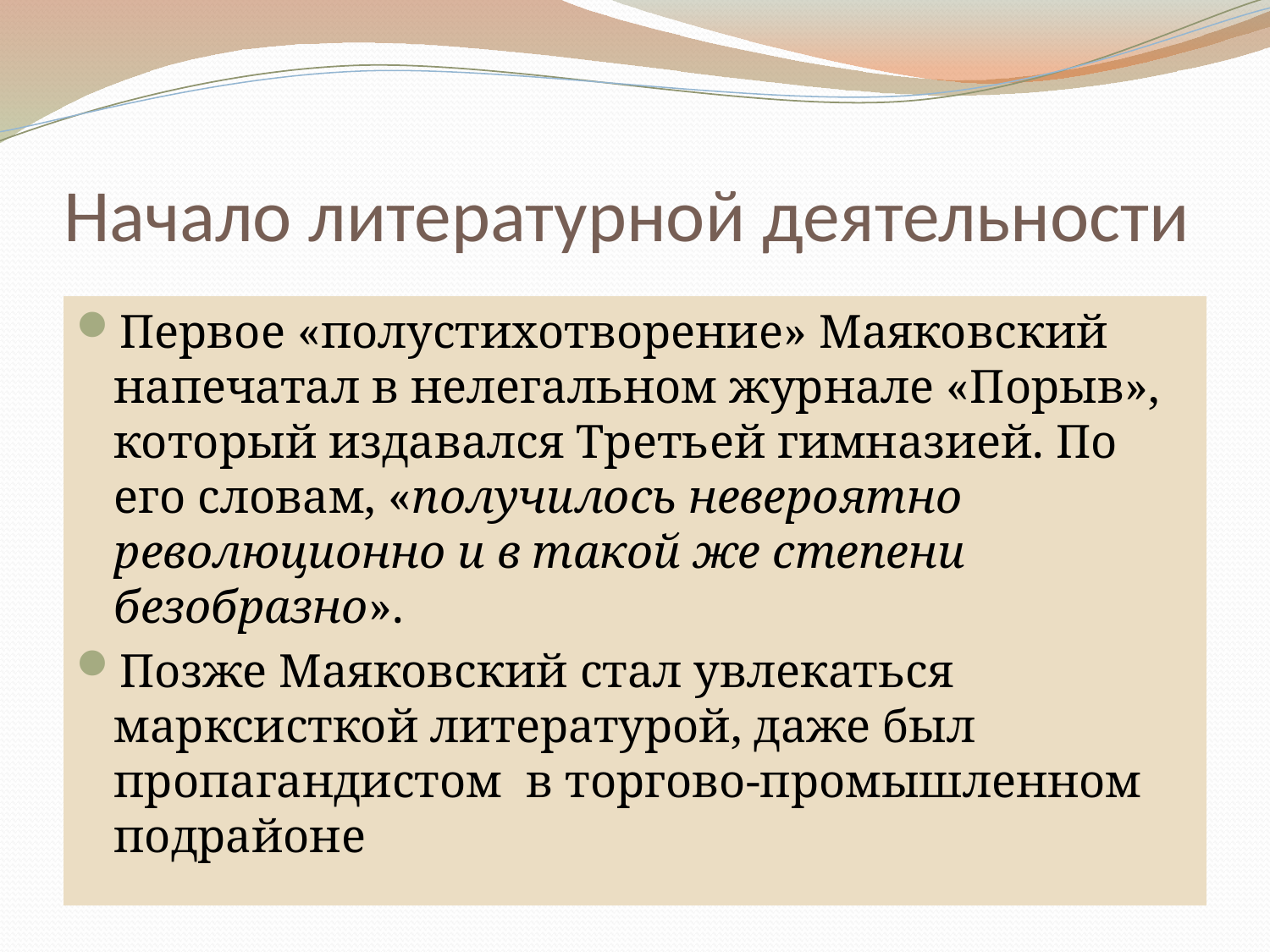

# Начало литературной деятельности
Первое «полустихотворение» Маяковский напечатал в нелегальном журнале «Порыв», который издавался Третьей гимназией. По его словам, «получилось невероятно революционно и в такой же степени безобразно».
Позже Маяковский стал увлекаться марксисткой литературой, даже был пропагандистом  в торгово-промышленном подрайоне